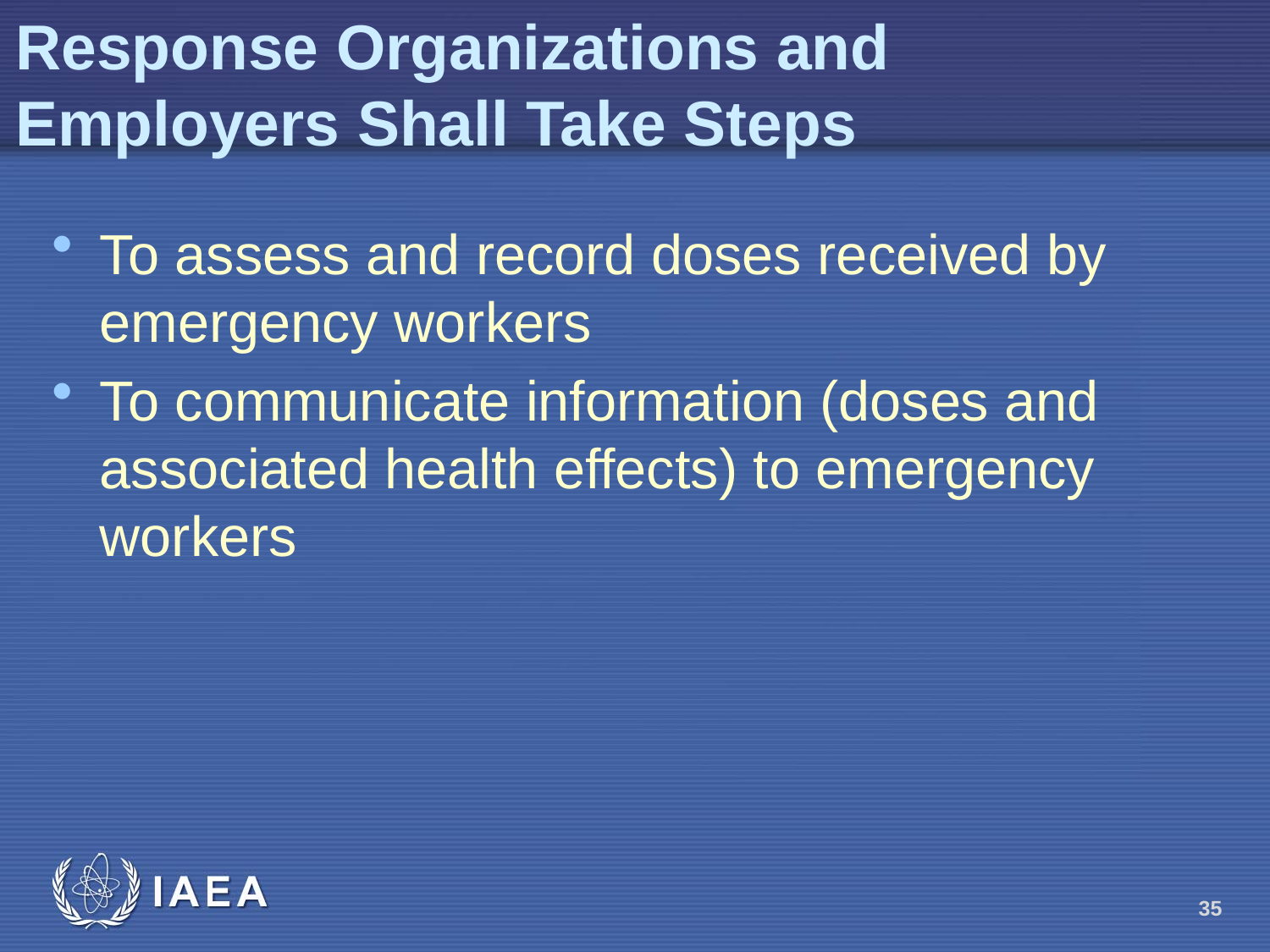

# Response Organizations and Employers Shall Take Steps
To assess and record doses received by emergency workers
To communicate information (doses and associated health effects) to emergency workers
35